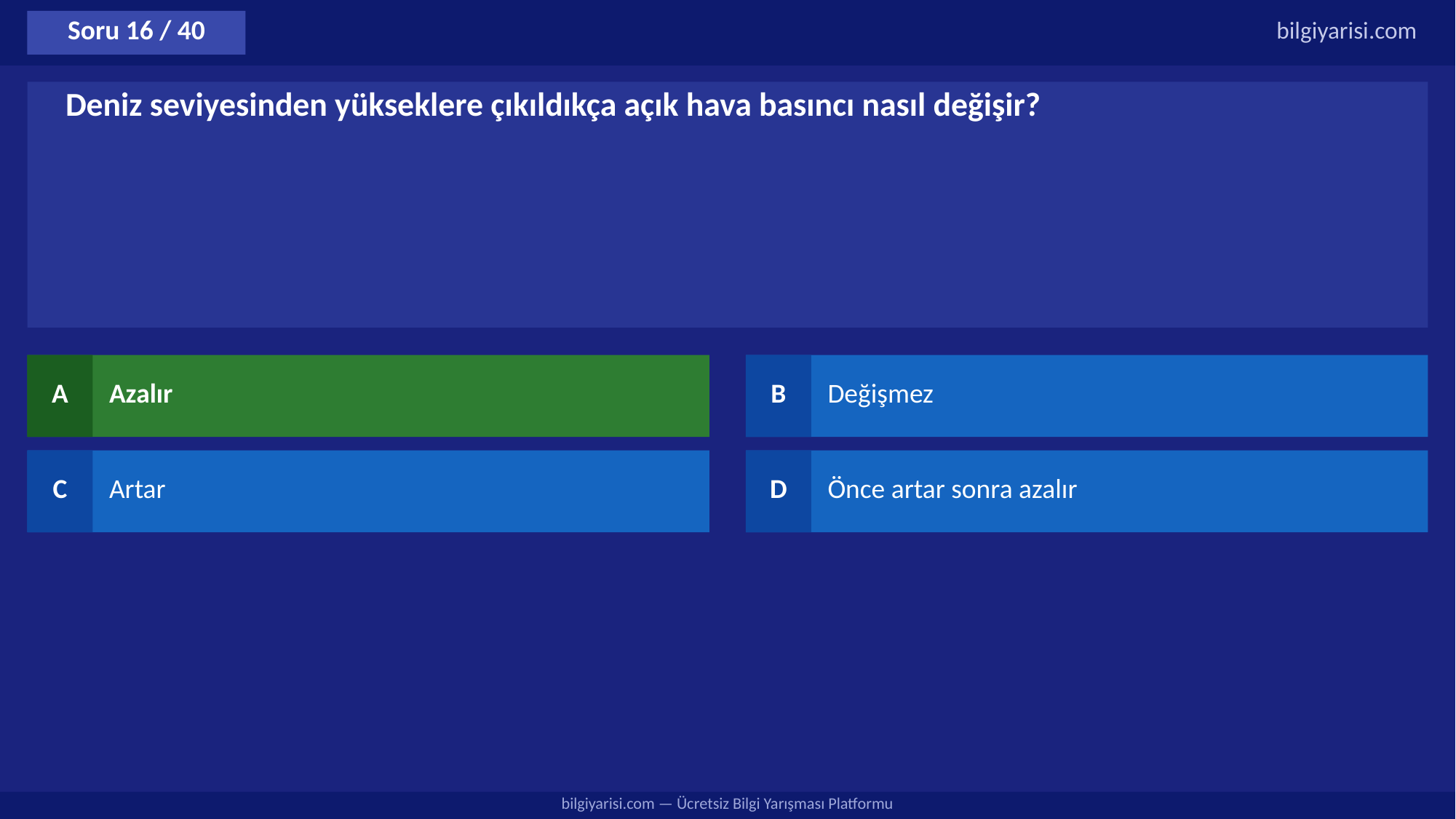

Soru 16 / 40
bilgiyarisi.com

Deniz seviyesinden yükseklere çıkıldıkça açık hava basıncı nasıl değişir?

A
Azalır

B
Değişmez

C
Artar

D
Önce artar sonra azalır
bilgiyarisi.com — Ücretsiz Bilgi Yarışması Platformu